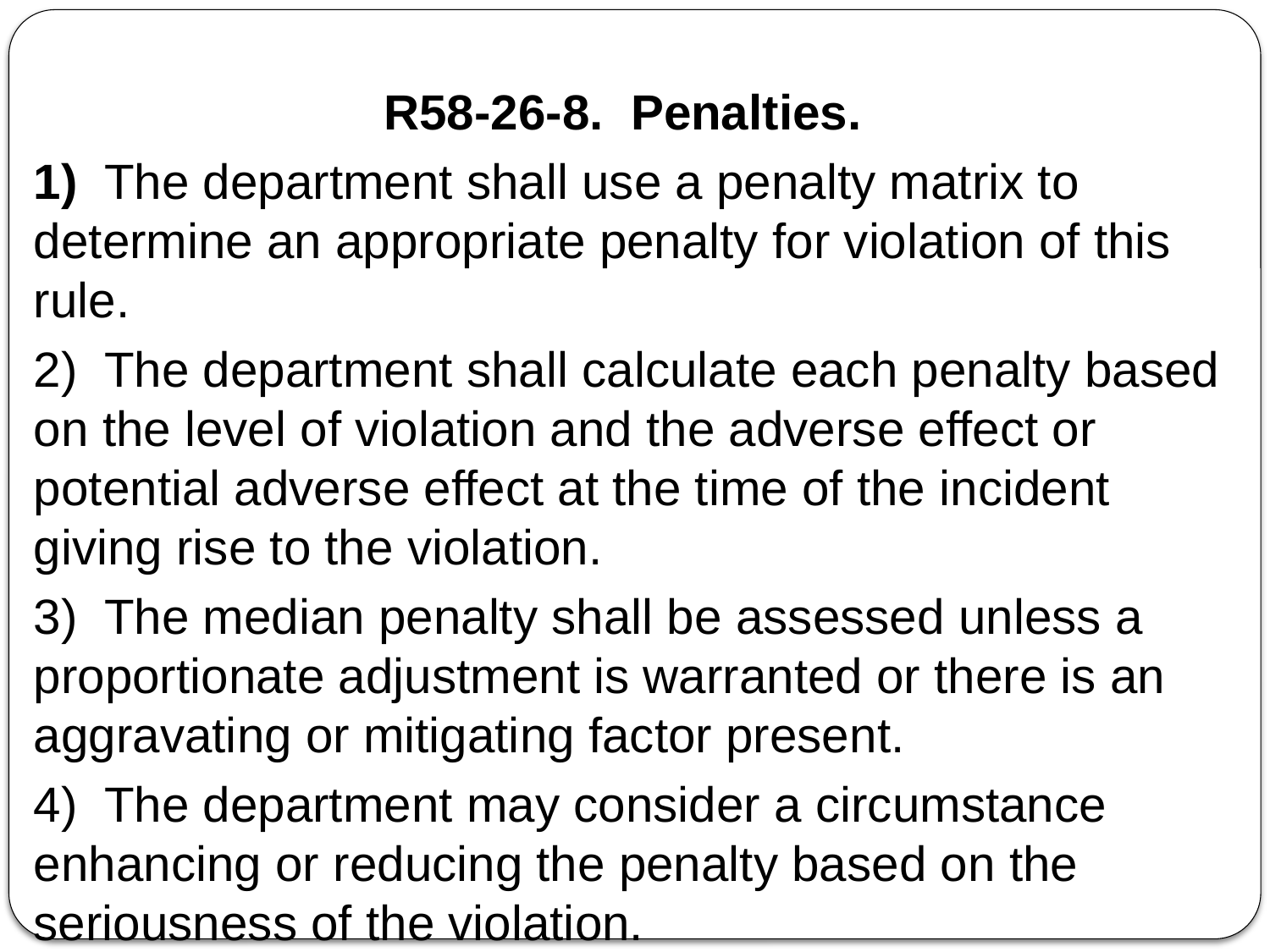

R58-26-8.  Penalties.
1)  The department shall use a penalty matrix to determine an appropriate penalty for violation of this rule.
2)  The department shall calculate each penalty based on the level of violation and the adverse effect or potential adverse effect at the time of the incident giving rise to the violation.
3)  The median penalty shall be assessed unless a proportionate adjustment is warranted or there is an aggravating or mitigating factor present.
4)  The department may consider a circumstance enhancing or reducing the penalty based on the seriousness of the violation.